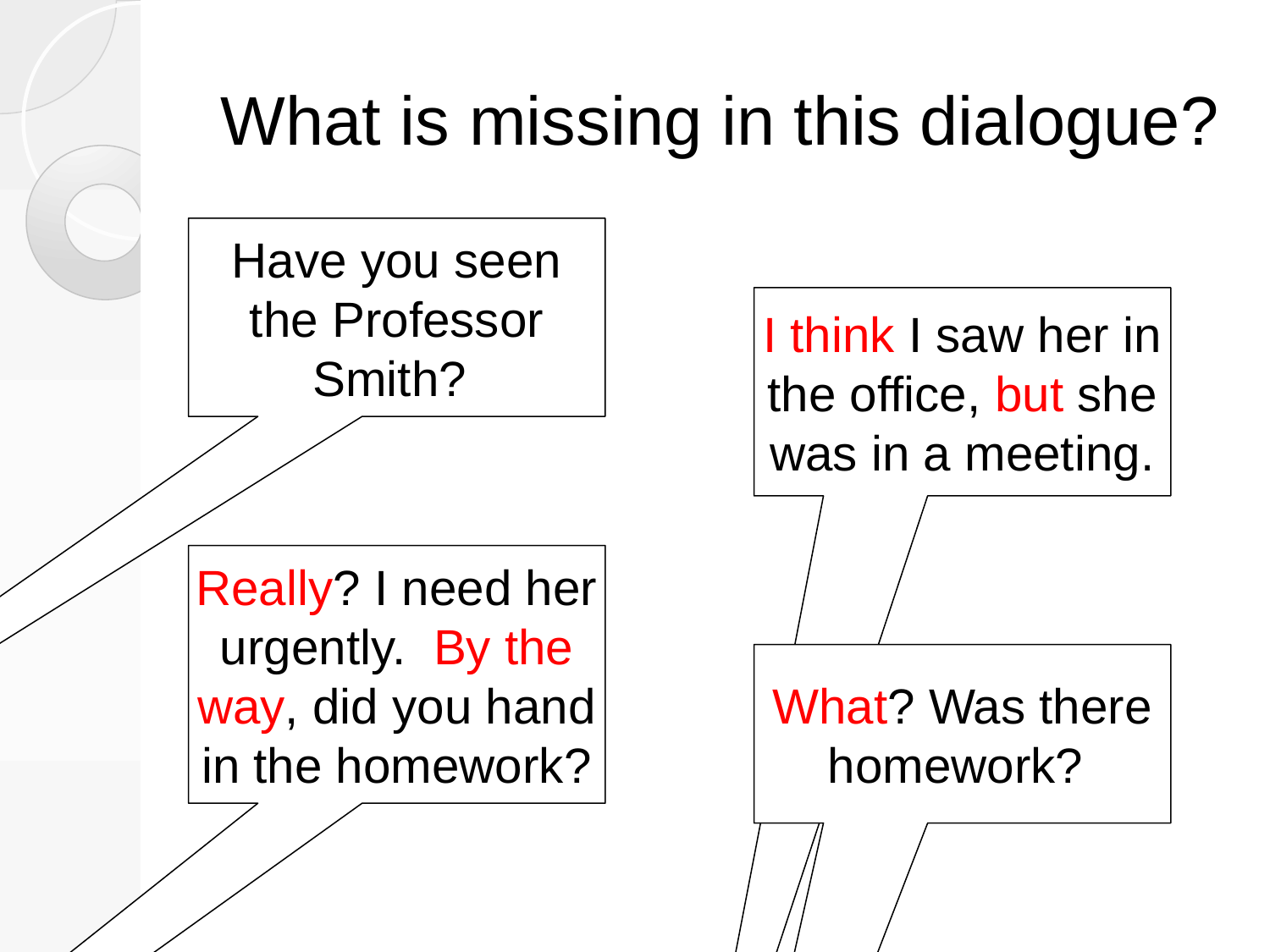

# What is missing in this dialogue?

Have you seen the Professor Smith?

I think I saw her in the office, but she was in a meeting.

Really? I need her urgently.  By the way, did you hand in the homework?

What? Was there homework?